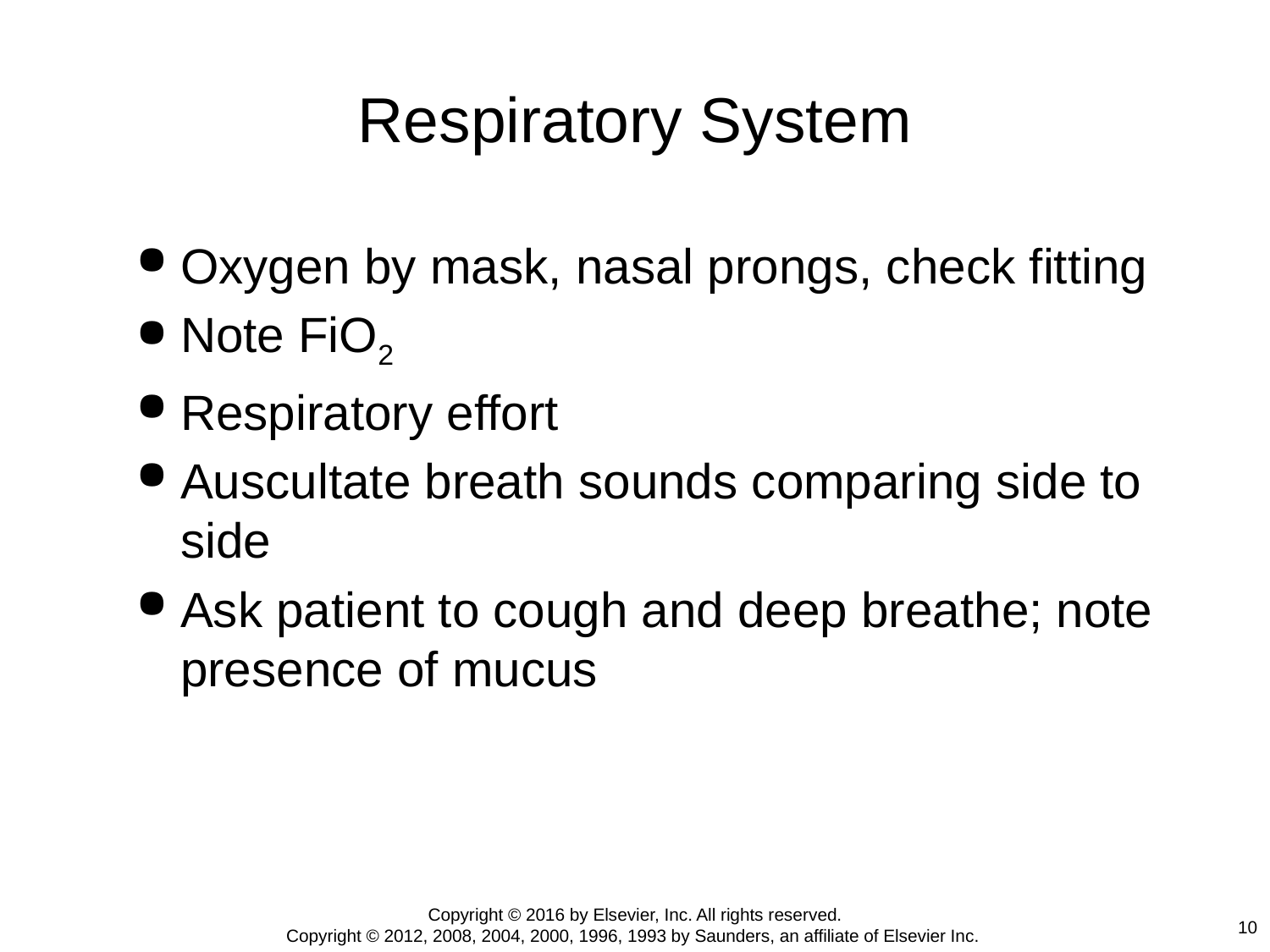

# Respiratory System
Oxygen by mask, nasal prongs, check fitting
Note FiO2
Respiratory effort
Auscultate breath sounds comparing side to side
Ask patient to cough and deep breathe; note presence of mucus
Copyright © 2016 by Elsevier, Inc. All rights reserved.
Copyright © 2012, 2008, 2004, 2000, 1996, 1993 by Saunders, an affiliate of Elsevier Inc.
10